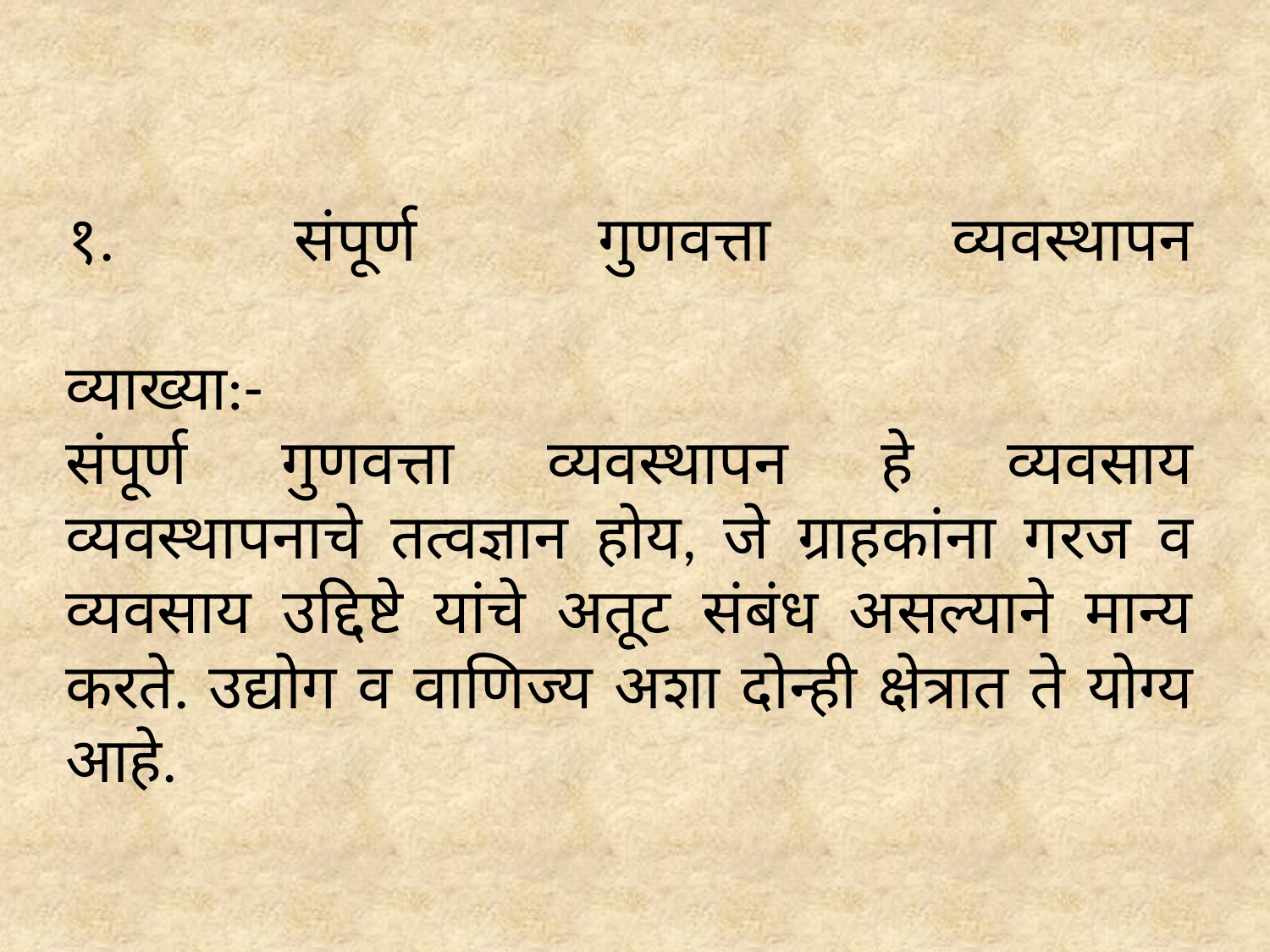

# १. संपूर्ण गुणवत्ता व्यवस्थापन व्याख्या:- संपूर्ण गुणवत्ता व्यवस्थापन हे व्यवसाय व्यवस्थापनाचे तत्वज्ञान होय, जे ग्राहकांना गरज व व्यवसाय उद्दिष्टे यांचे अतूट संबंध असल्याने मान्य करते. उद्योग व वाणिज्य अशा दोन्ही क्षेत्रात ते योग्य आहे.